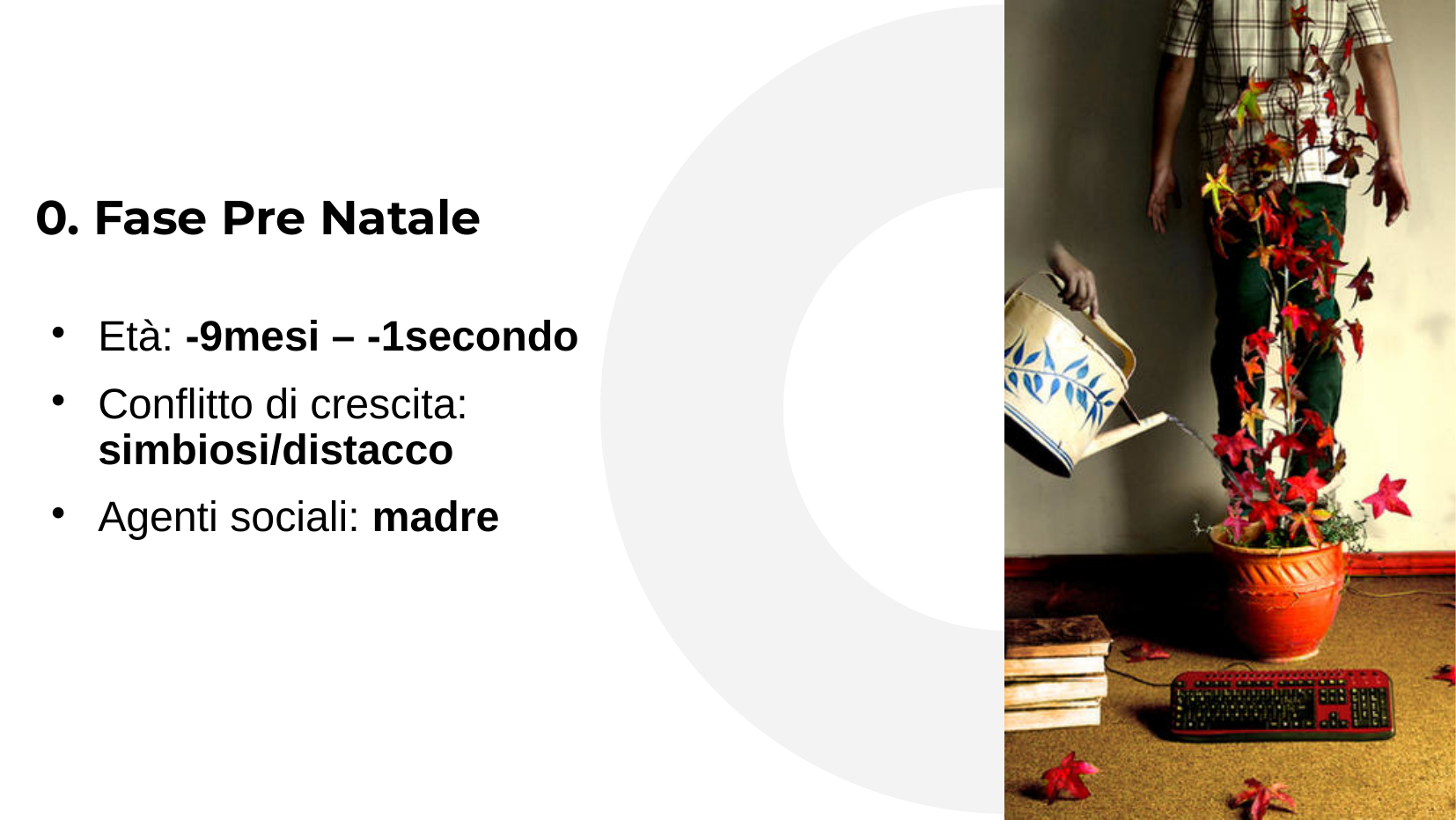

0. Fase Pre Natale
# Età: -9mesi – -1secondo
Conflitto di crescita:
simbiosi/distacco
Agenti sociali: madre